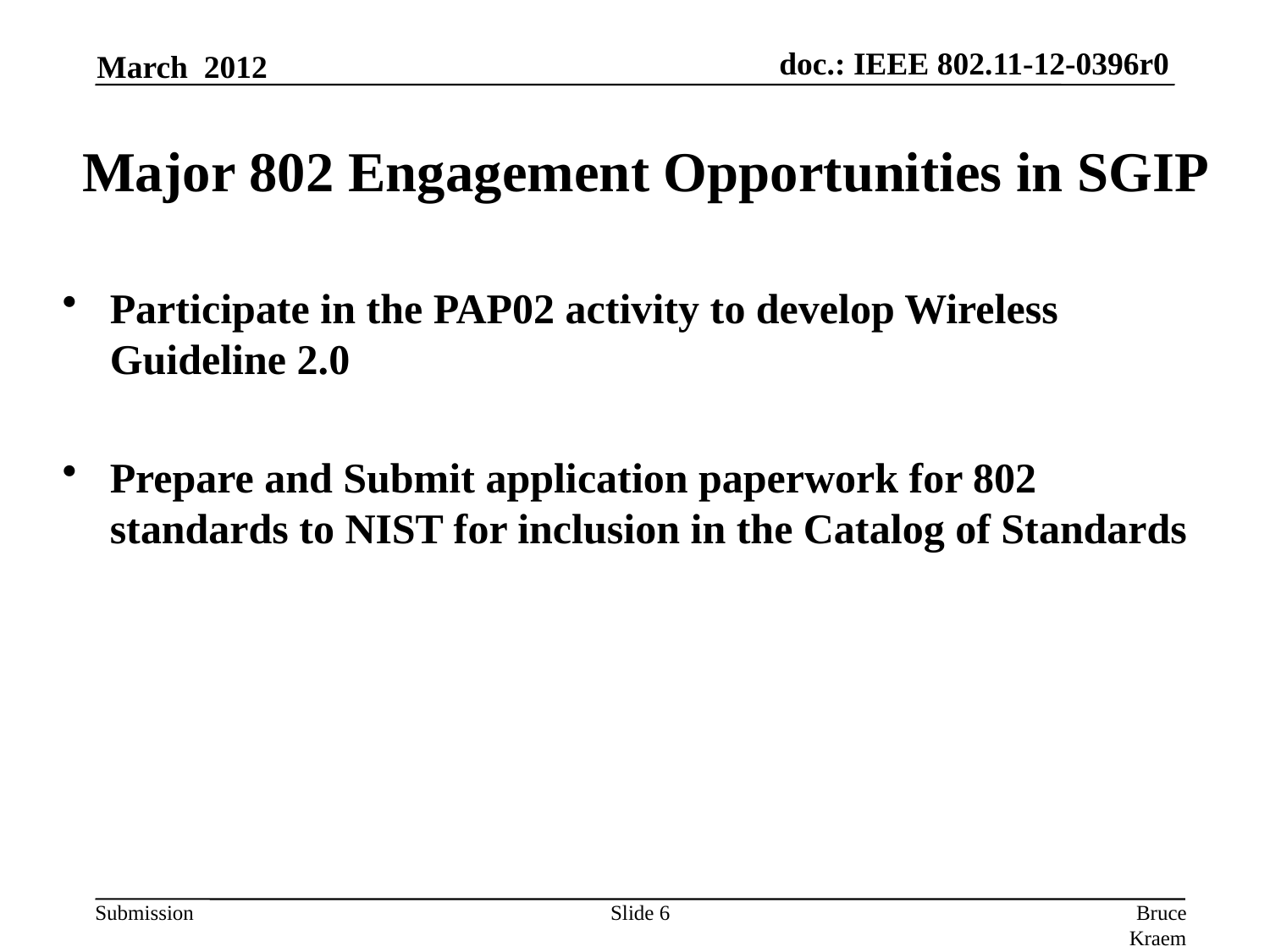

March  2012
# Major 802 Engagement Opportunities in SGIP
Participate in the PAP02 activity to develop Wireless Guideline 2.0

Prepare and Submit application paperwork for 802 standards to NIST for inclusion in the Catalog of Standards
Slide 6
Bruce Kraemer, Marvell